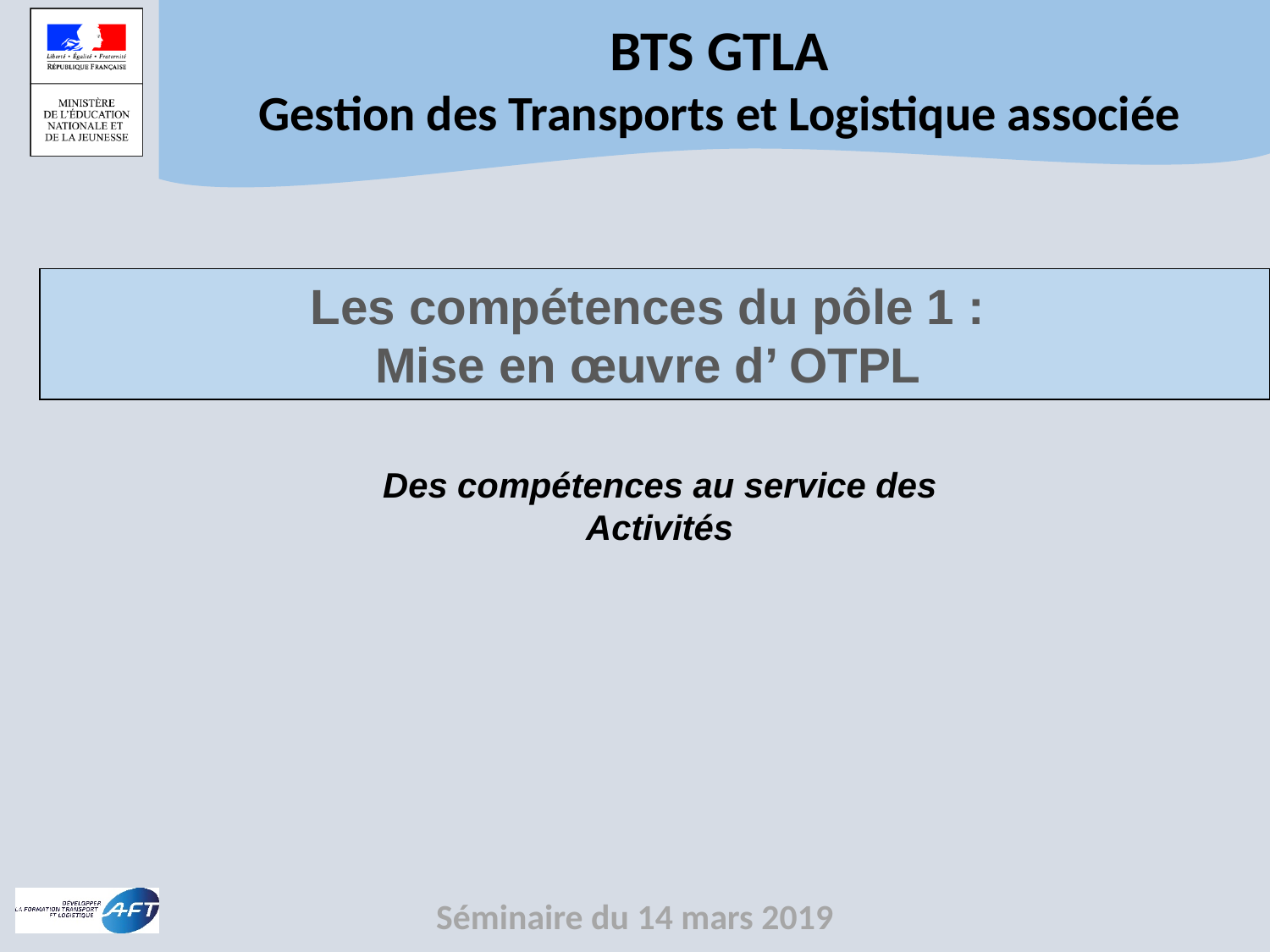

Les compétences du pôle 1 :
Mise en œuvre d’ OTPL
Des compétences au service des Activités